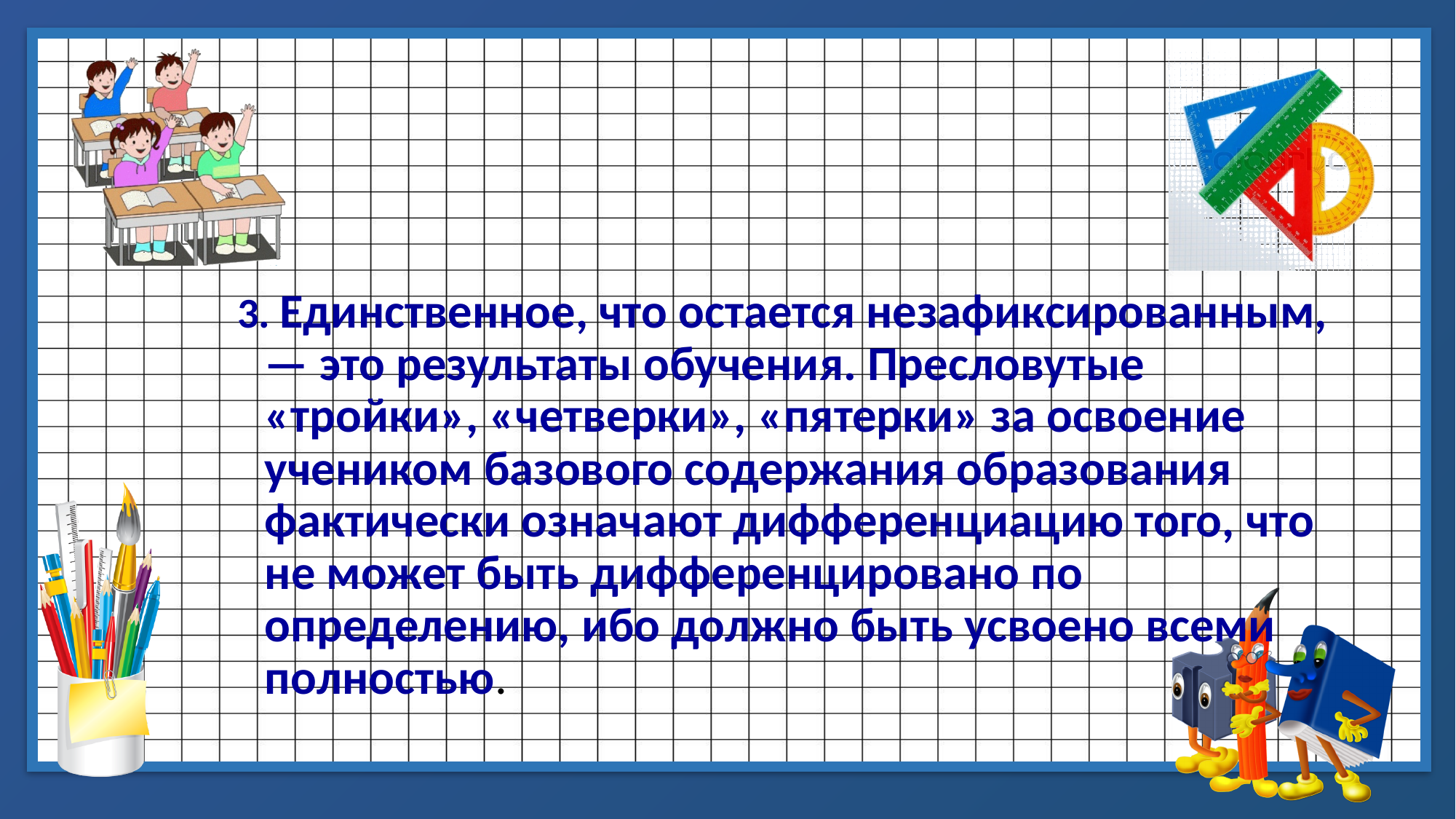

3. Единственное, что остается незафиксированным, — это результаты обучения. Пресловутые «тройки», «четверки», «пятерки» за освоение учеником базового содержания образования фактически означают дифференциацию того, что не может быть дифференцировано по определению, ибо должно быть усвоено всеми полностью.